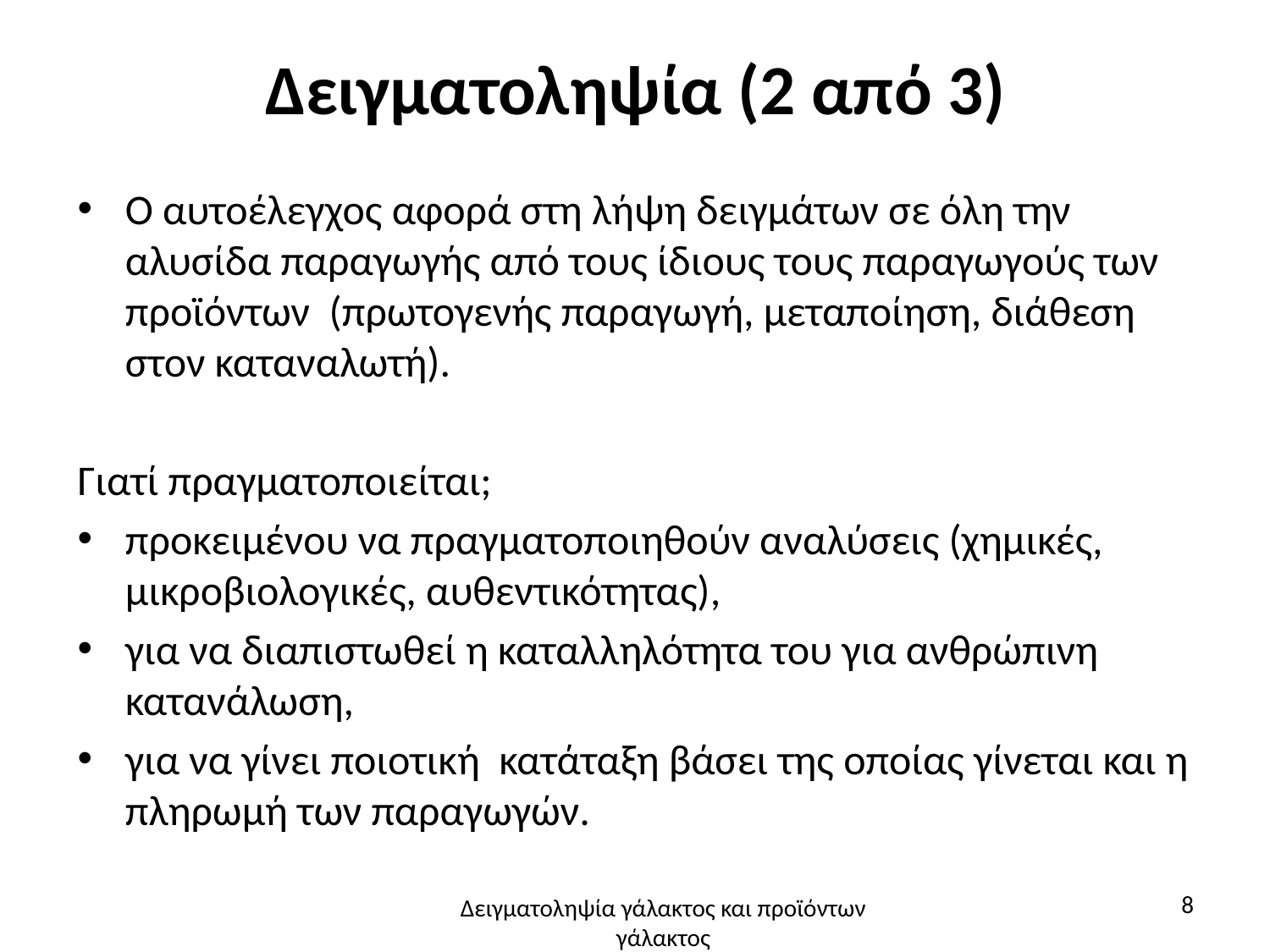

# Δειγματοληψία (2 από 3)
Ο αυτοέλεγχος αφορά στη λήψη δειγμάτων σε όλη την αλυσίδα παραγωγής από τους ίδιους τους παραγωγούς των προϊόντων  (πρωτογενής παραγωγή, μεταποίηση, διάθεση στον καταναλωτή).

Γιατί πραγματοποιείται;
προκειμένου να πραγματοποιηθούν αναλύσεις (χημικές, μικροβιολογικές, αυθεντικότητας),
για να διαπιστωθεί η καταλληλότητα του για ανθρώπινη κατανάλωση,
για να γίνει ποιοτική  κατάταξη βάσει της οποίας γίνεται και η πληρωμή των παραγωγών.

8
Δειγματοληψία γάλακτος και προϊόντων γάλακτος